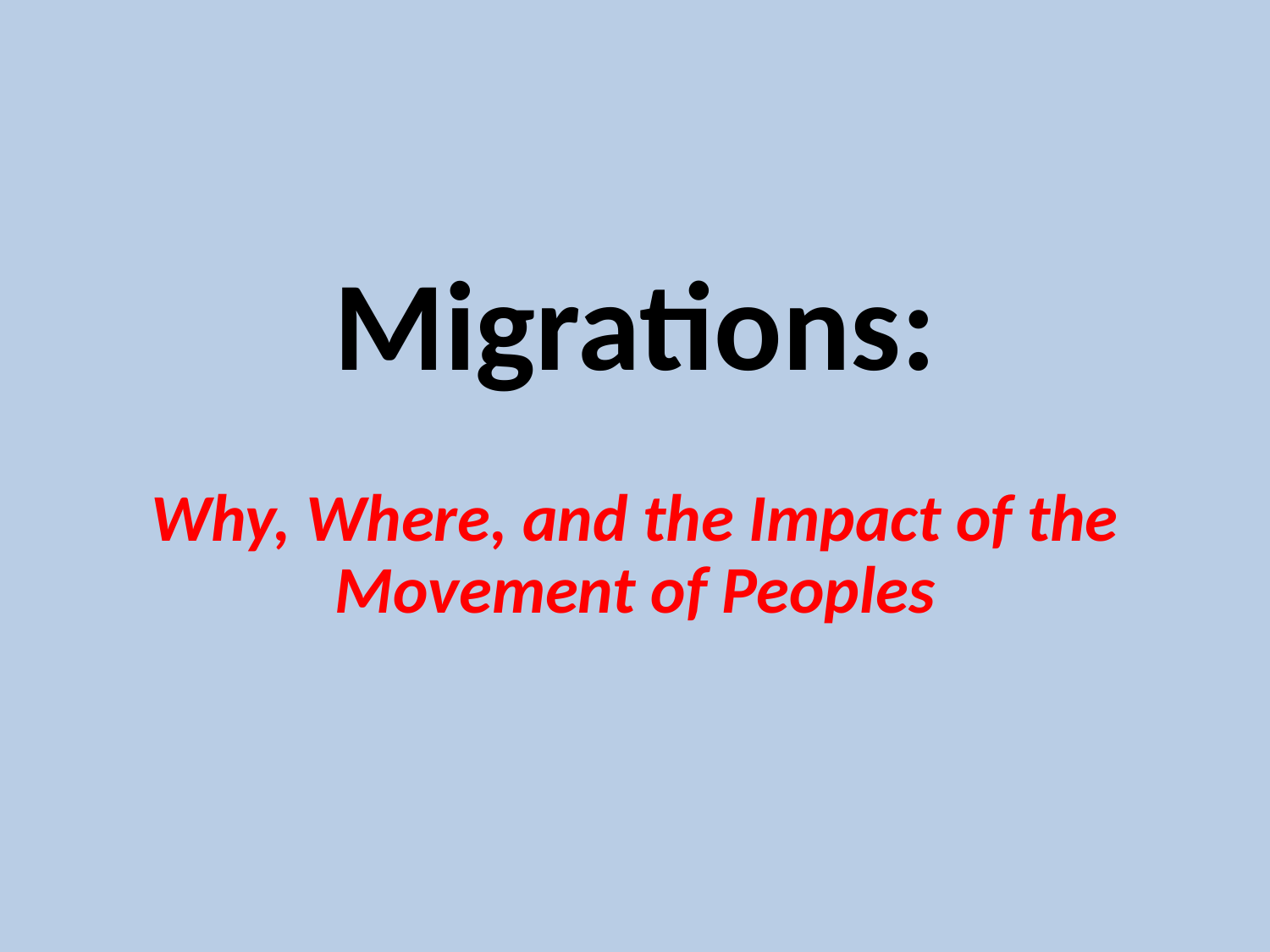

Migrations:

Why, Where, and the Impact of the Movement of Peoples